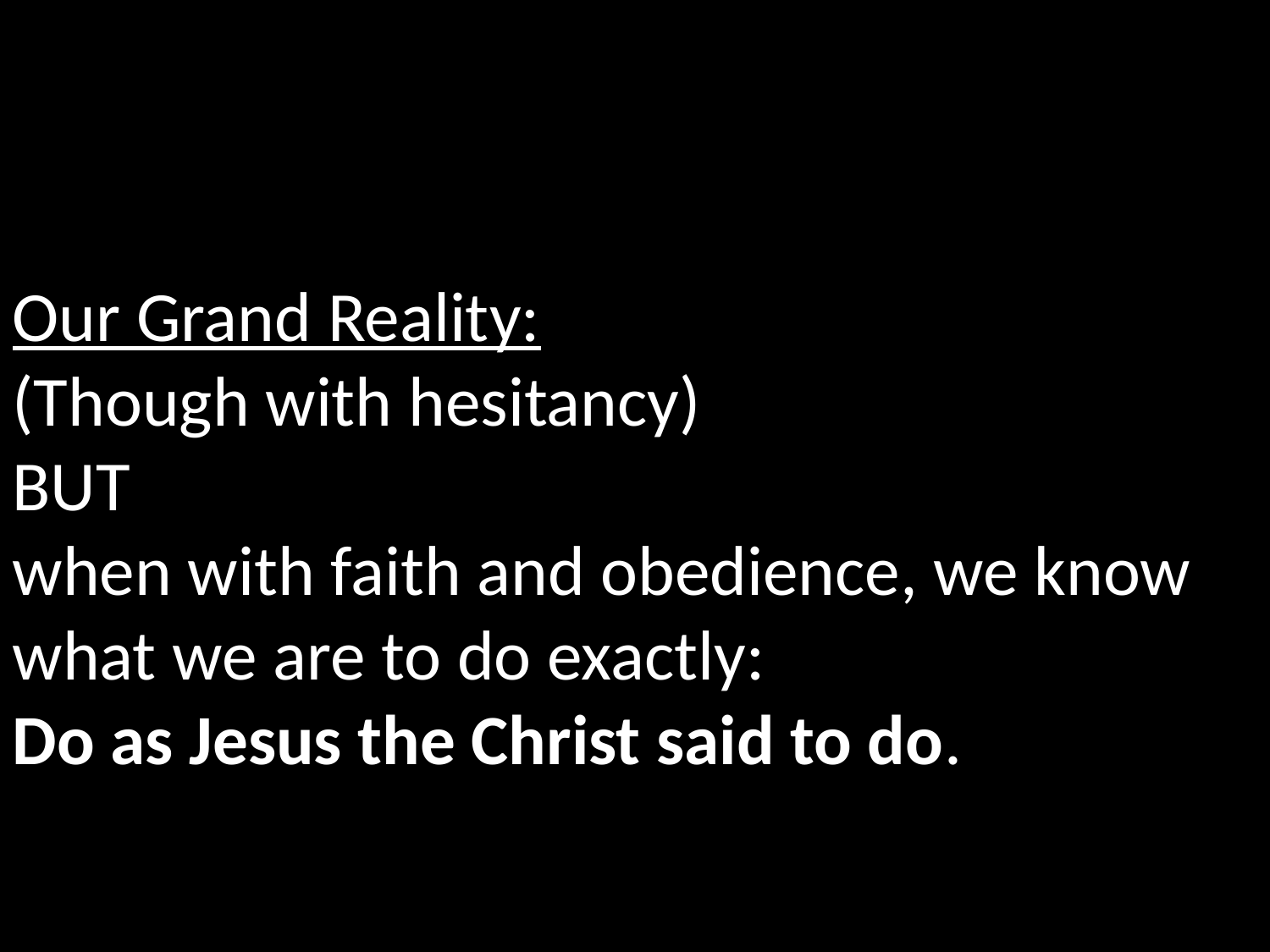

Our Grand Reality:
(Though with hesitancy)
BUT
when with faith and obedience, we know what we are to do exactly:
Do as Jesus the Christ said to do.